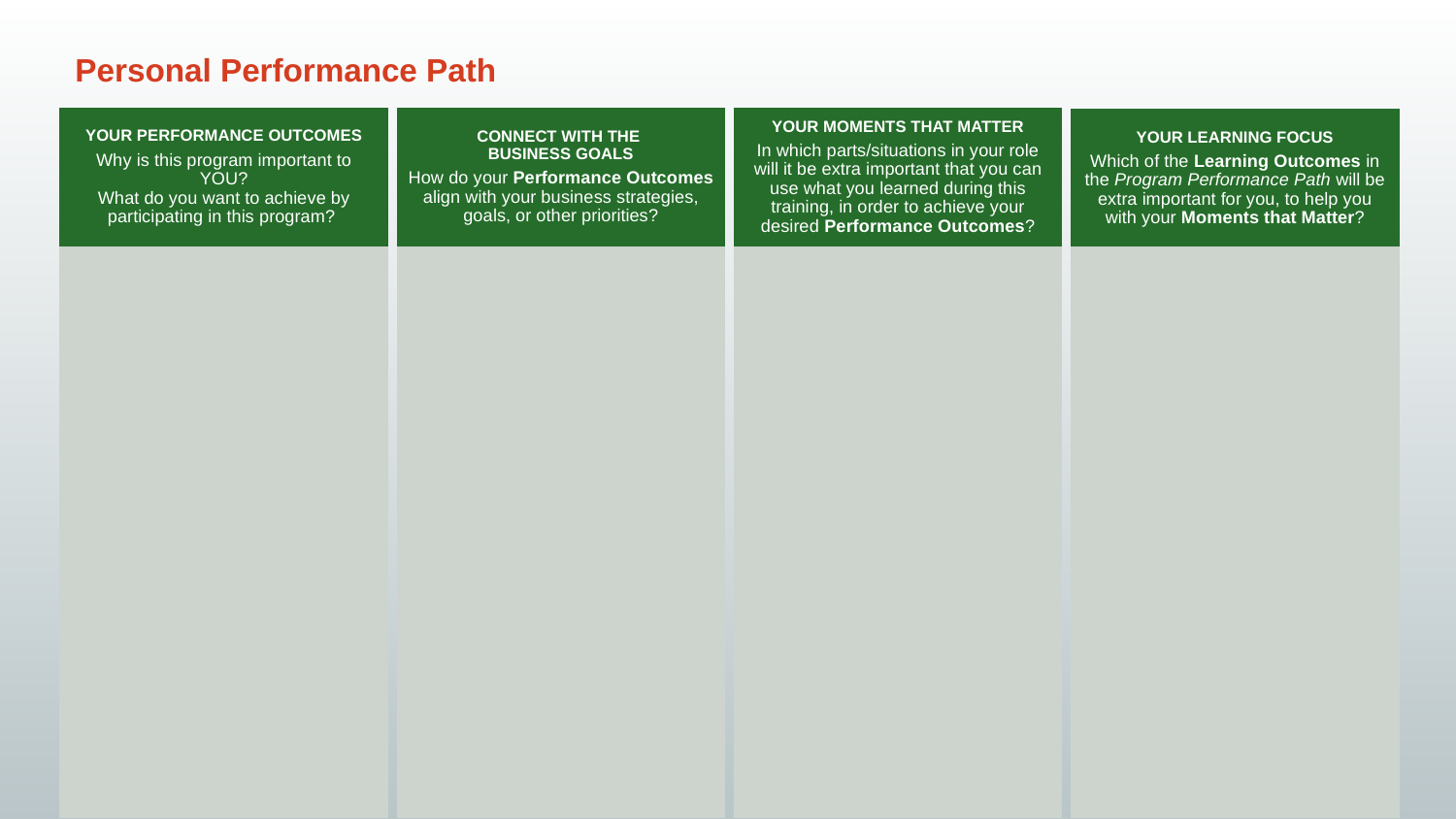

# Personal Performance Path
YOUR PERFORMANCE OUTCOMES
Why is this program important to YOU?
What do you want to achieve by participating in this program?
CONNECT WITH THE
BUSINESS GOALS
How do your Performance Outcomes align with your business strategies, goals, or other priorities?
YOUR MOMENTS THAT MATTER
In which parts/situations in your role will it be extra important that you can use what you learned during this training, in order to achieve your desired Performance Outcomes?
YOUR LEARNING FOCUS
Which of the Learning Outcomes in the Program Performance Path will be extra important for you, to help you with your Moments that Matter?